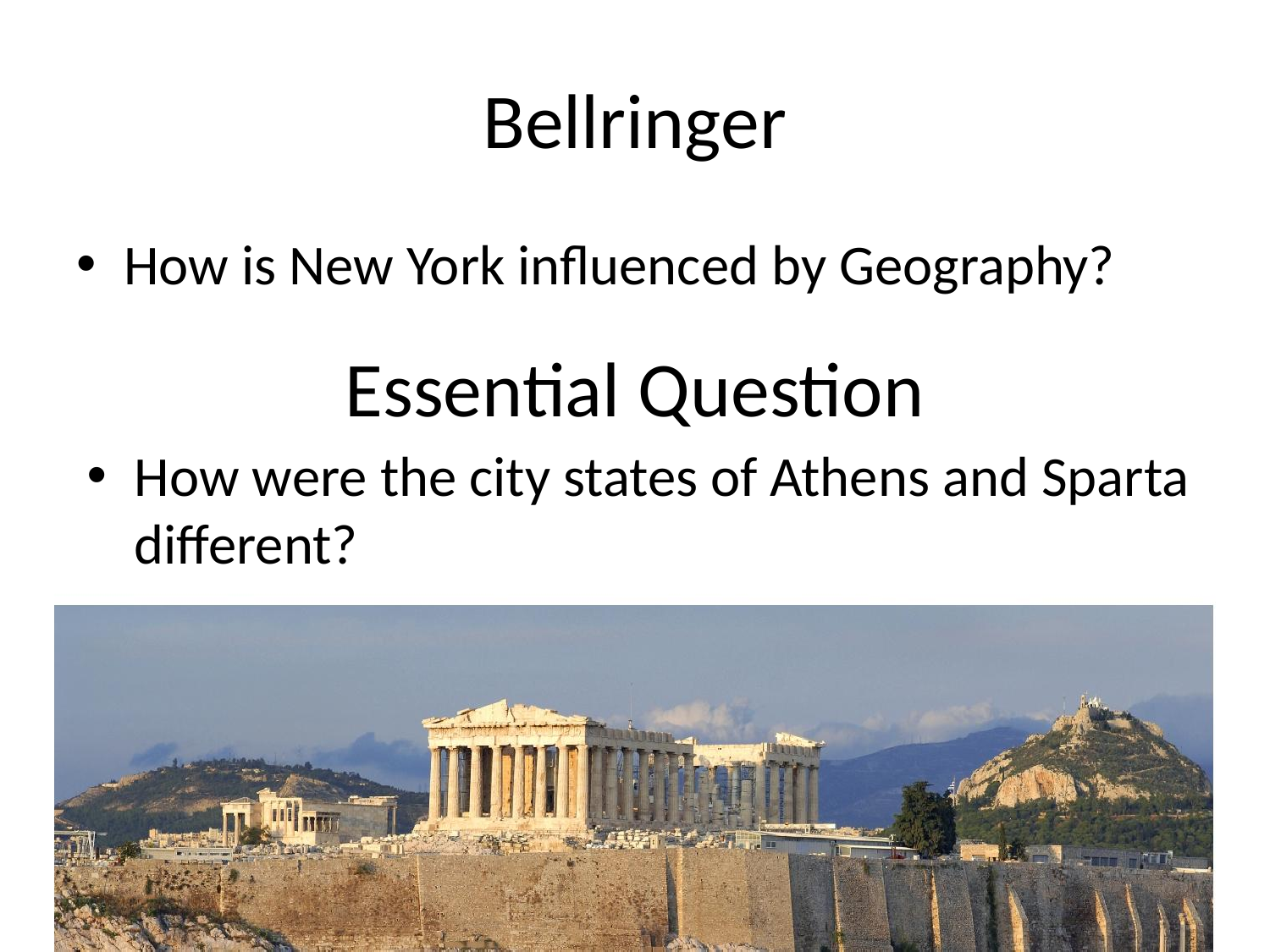

# Bellringer
How is New York influenced by Geography?
Essential Question
How were the city states of Athens and Sparta different?